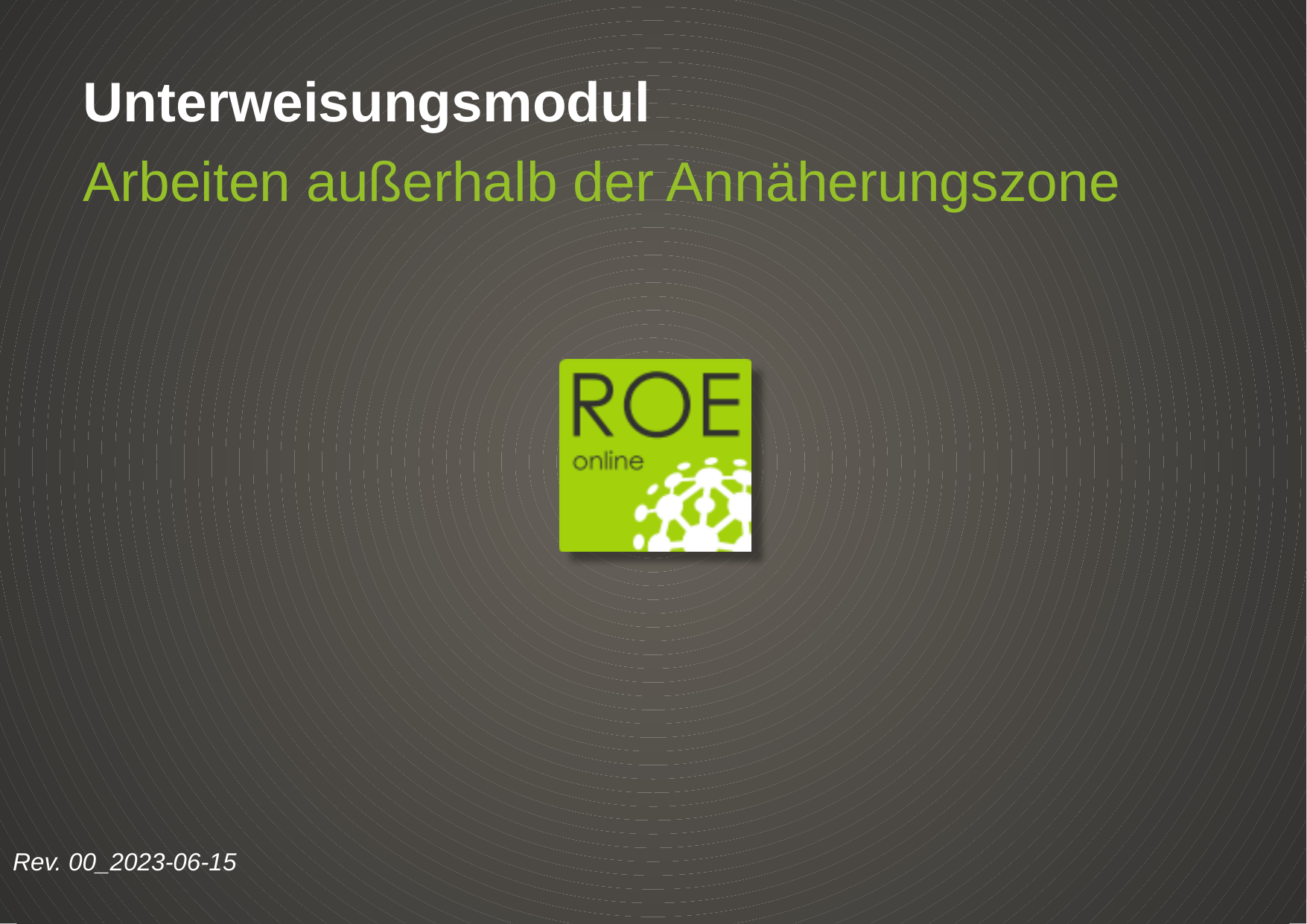

Unterweisungsmodul
Arbeiten außerhalb der Annäherungszone
Rev. 00_2023-06-15